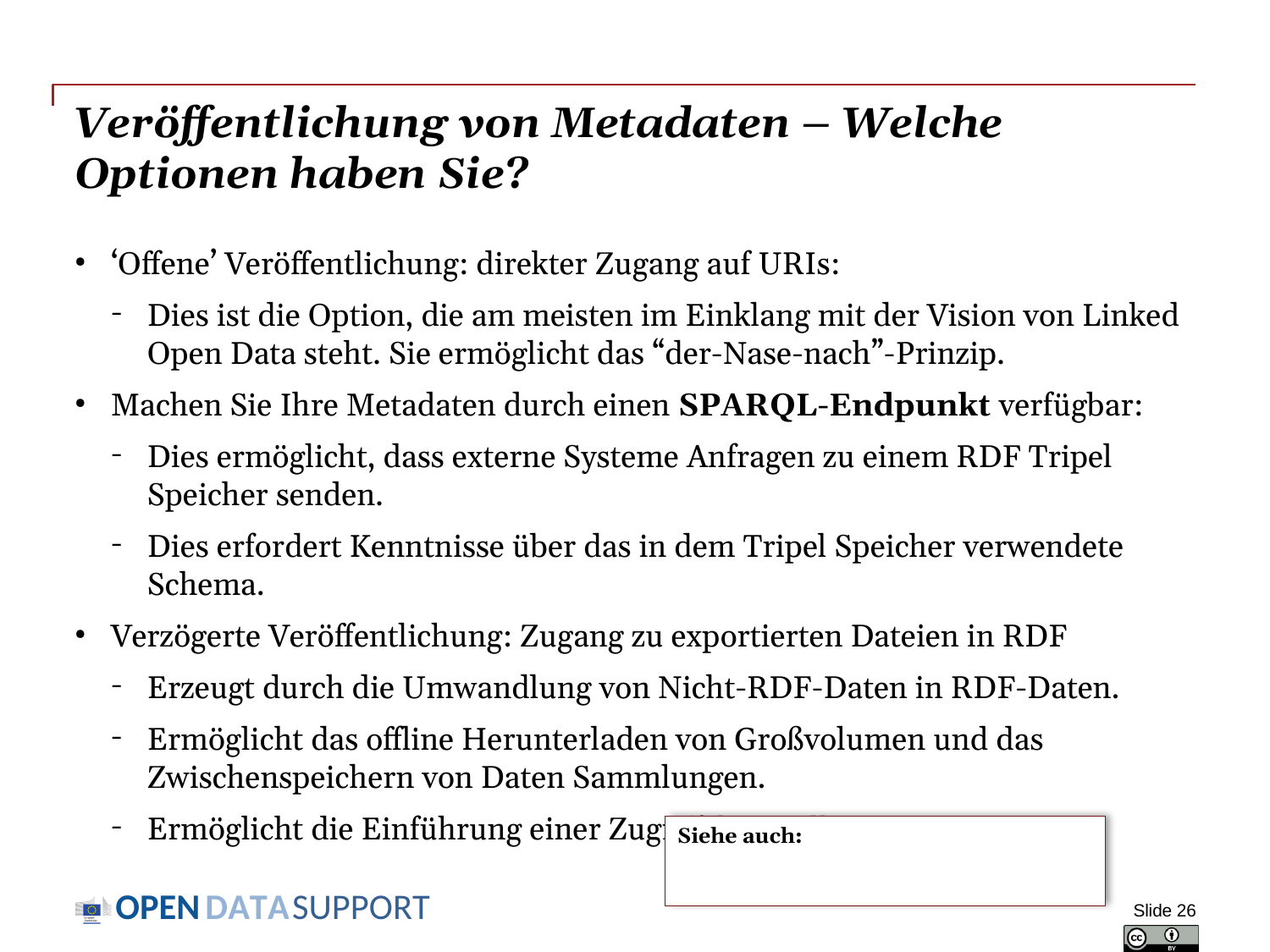

# Veröffentlichung von Metadaten – Welche Optionen haben Sie?
‘Offene’ Veröffentlichung: direkter Zugang auf URIs:
Dies ist die Option, die am meisten im Einklang mit der Vision von Linked Open Data steht. Sie ermöglicht das “der-Nase-nach”-Prinzip.
Machen Sie Ihre Metadaten durch einen SPARQL-Endpunkt verfügbar:
Dies ermöglicht, dass externe Systeme Anfragen zu einem RDF Tripel Speicher senden.
Dies erfordert Kenntnisse über das in dem Tripel Speicher verwendete Schema.
Verzögerte Veröffentlichung: Zugang zu exportierten Dateien in RDF
Erzeugt durch die Umwandlung von Nicht-RDF-Daten in RDF-Daten.
Ermöglicht das offline Herunterladen von Großvolumen und das Zwischenspeichern von Daten Sammlungen.
Ermöglicht die Einführung einer Zugriffskontrolle.

Siehe auch:
http://www.slideshare.net/OpenDataSupport/licence-your-data-metadata
Slide 26